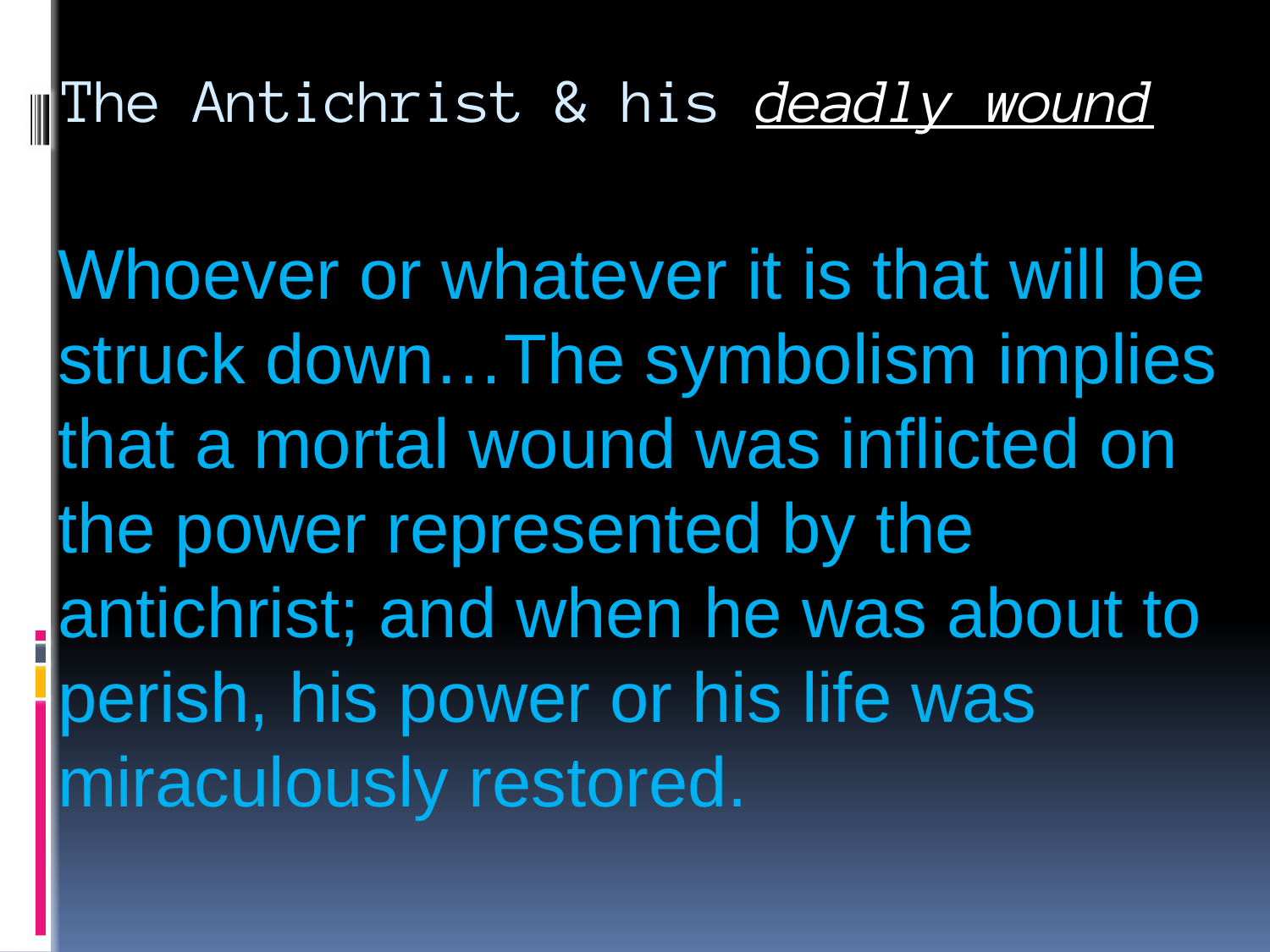

# The Antichrist & his deadly wound
Whoever or whatever it is that will be struck down…The symbolism implies that a mortal wound was inflicted on the power represented by the antichrist; and when he was about to perish, his power or his life was miraculously restored.